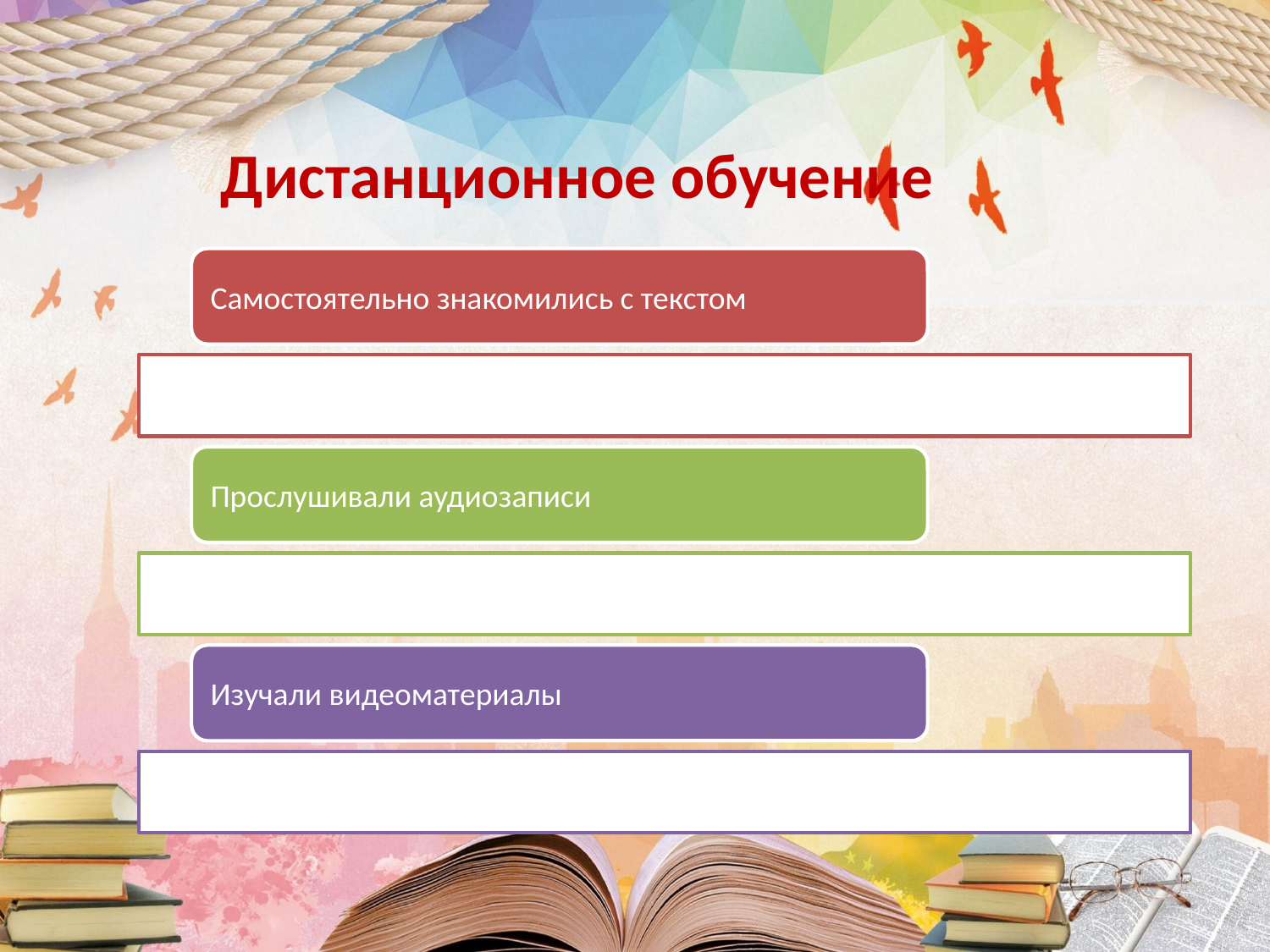

Дистанционное обучение
Самостоятельно знакомились с текстом
Прослушивали аудиозаписи
Изучали видеоматериалы